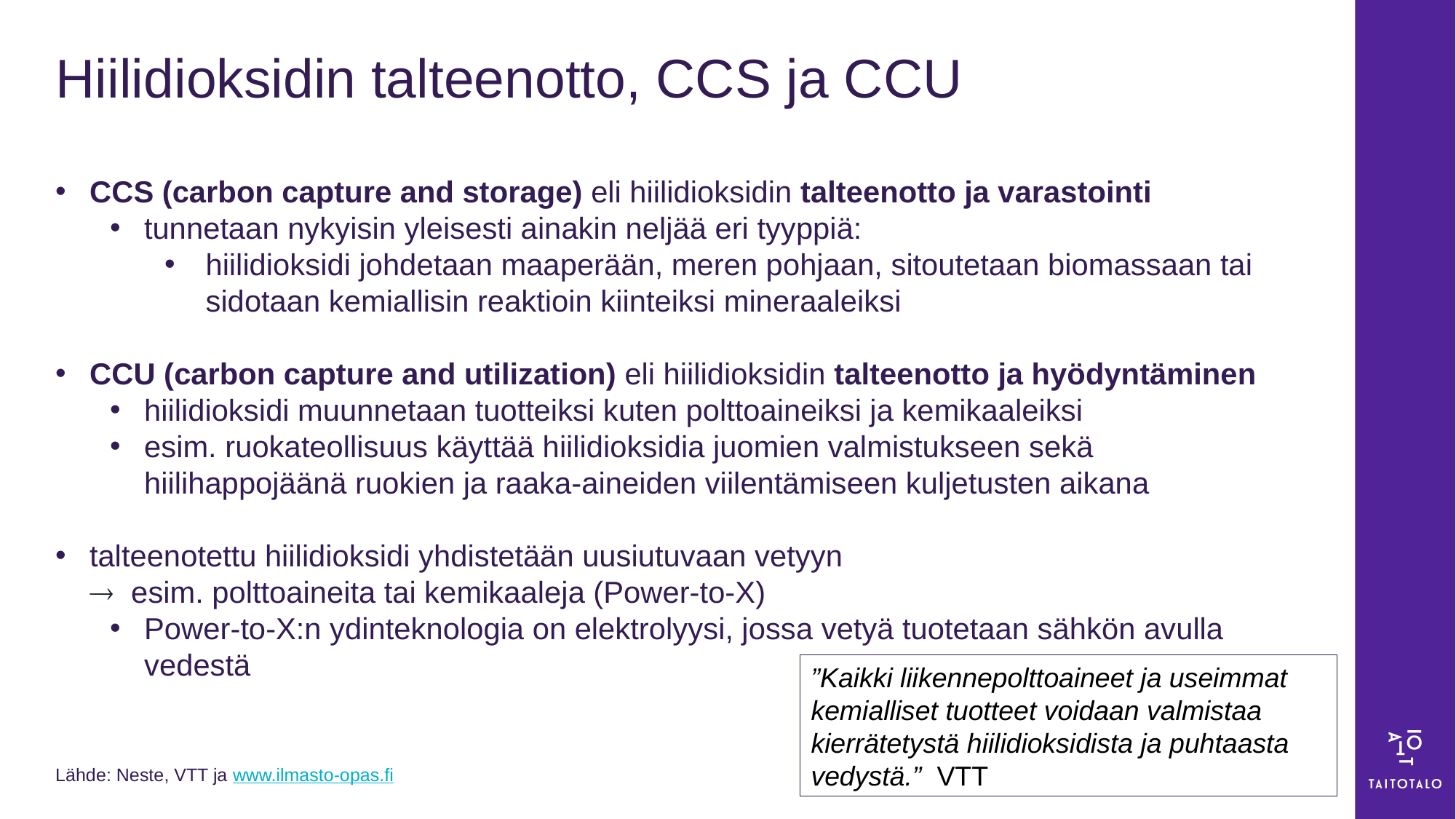

# Hiilidioksidin talteenotto, CCS ja CCU
CCS (carbon capture and storage) eli hiilidioksidin talteenotto ja varastointi
tunnetaan nykyisin yleisesti ainakin neljää eri tyyppiä:
hiilidioksidi johdetaan maaperään, meren pohjaan, sitoutetaan biomassaan tai sidotaan kemiallisin reaktioin kiinteiksi mineraaleiksi

CCU (carbon capture and utilization) eli hiilidioksidin talteenotto ja hyödyntäminen
hiilidioksidi muunnetaan tuotteiksi kuten polttoaineiksi ja kemikaaleiksi
esim. ruokateollisuus käyttää hiilidioksidia juomien valmistukseen sekä hiilihappojäänä ruokien ja raaka-aineiden viilentämiseen kuljetusten aikana

talteenotettu hiilidioksidi yhdistetään uusiutuvaan vetyyn
→  esim. polttoaineita tai kemikaaleja (Power-to-X)
Power-to-X:n ydinteknologia on elektrolyysi, jossa vetyä tuotetaan sähkön avulla vedestä
”Kaikki liikennepolttoaineet ja useimmat kemialliset tuotteet voidaan valmistaa kierrätetystä hiilidioksidista ja puhtaasta vedystä.”  VTT
Lähde: Neste, VTT ja www.ilmasto-opas.fi